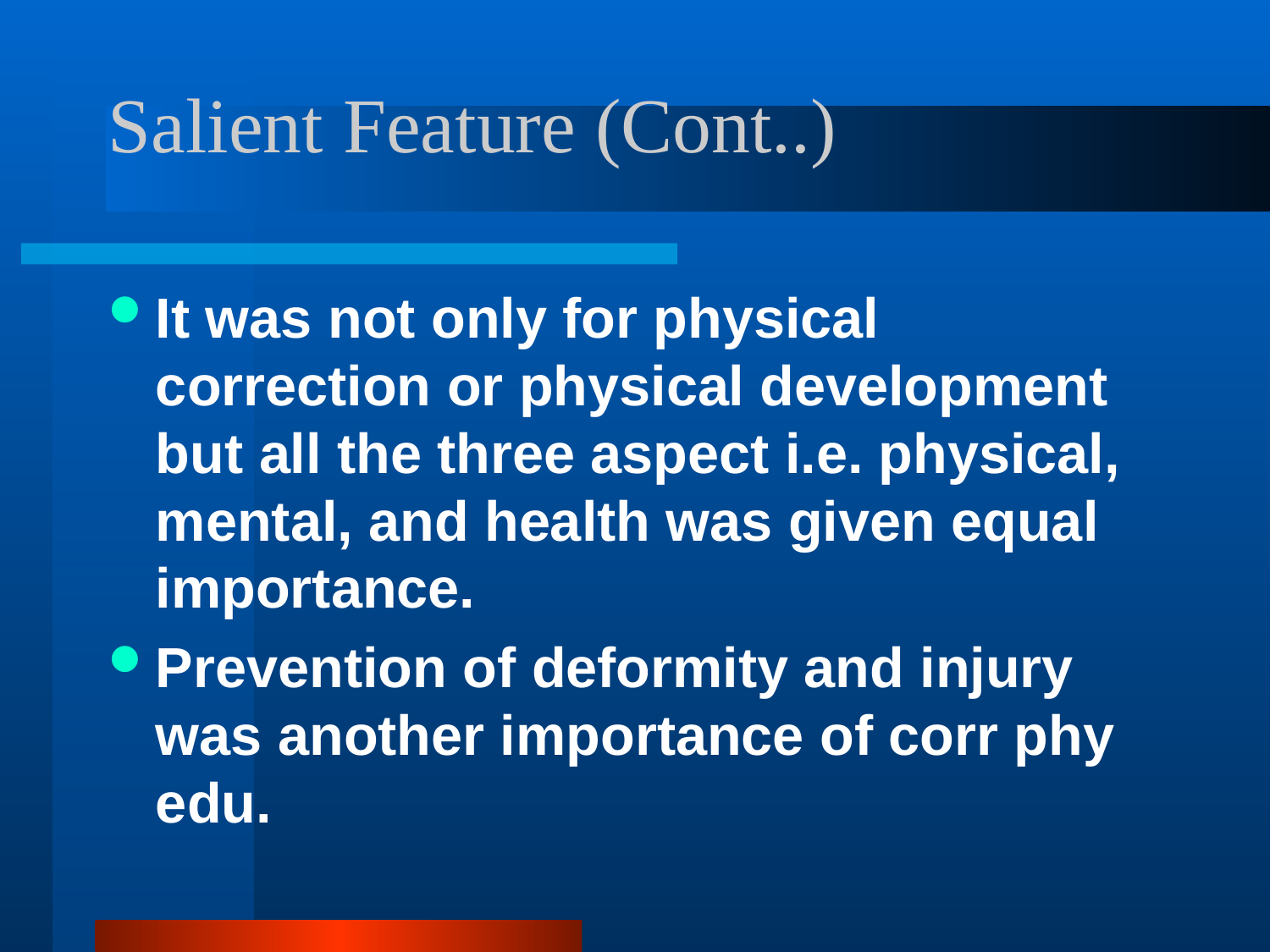

# Salient Feature (Cont..)
It was not only for physical correction or physical development but all the three aspect i.e. physical, mental, and health was given equal importance.
Prevention of deformity and injury was another importance of corr phy edu.